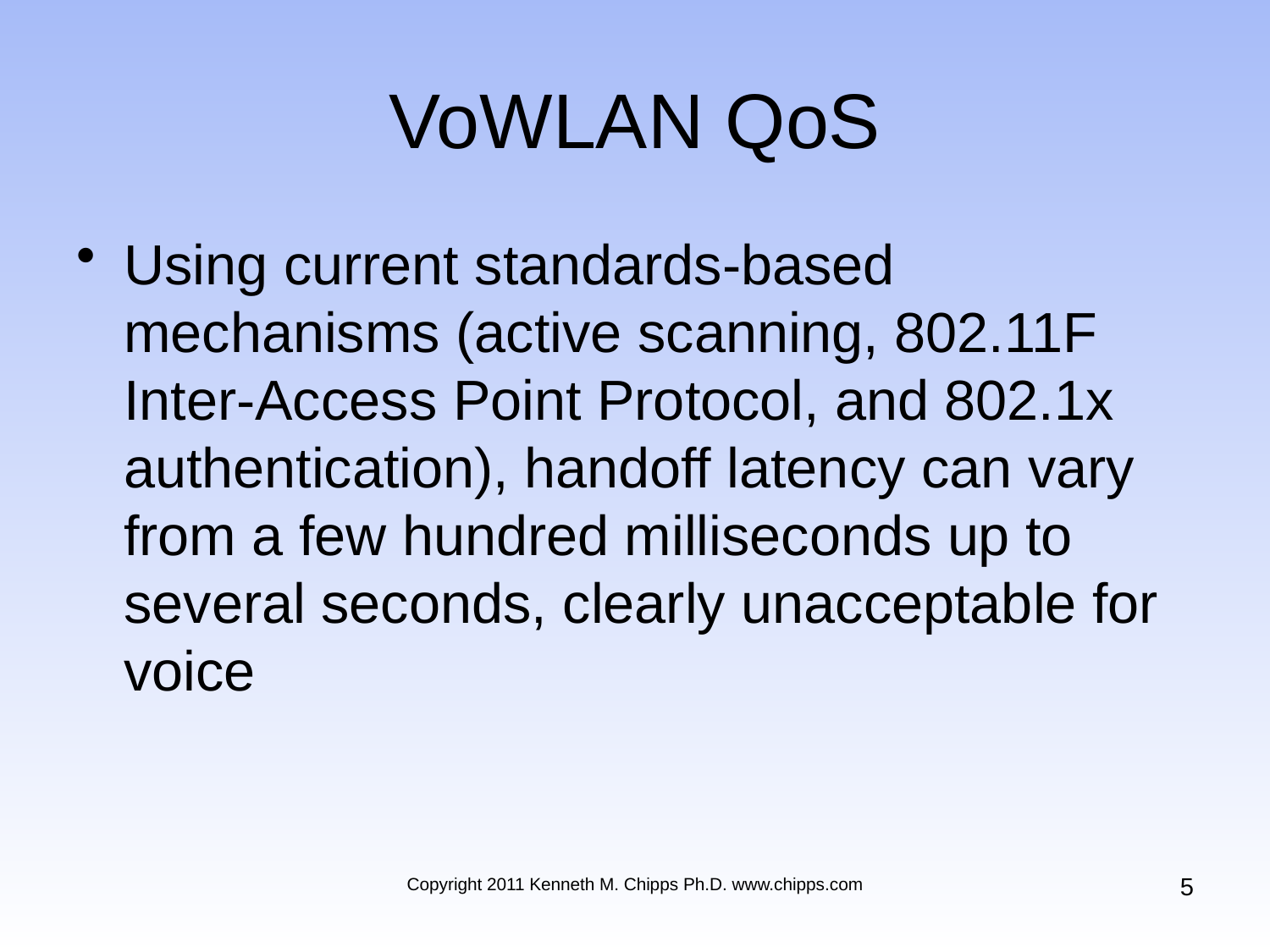

# VoWLAN QoS
Using current standards-based mechanisms (active scanning, 802.11F Inter-Access Point Protocol, and 802.1x authentication), handoff latency can vary from a few hundred milliseconds up to several seconds, clearly unacceptable for voice
5
Copyright 2011 Kenneth M. Chipps Ph.D. www.chipps.com